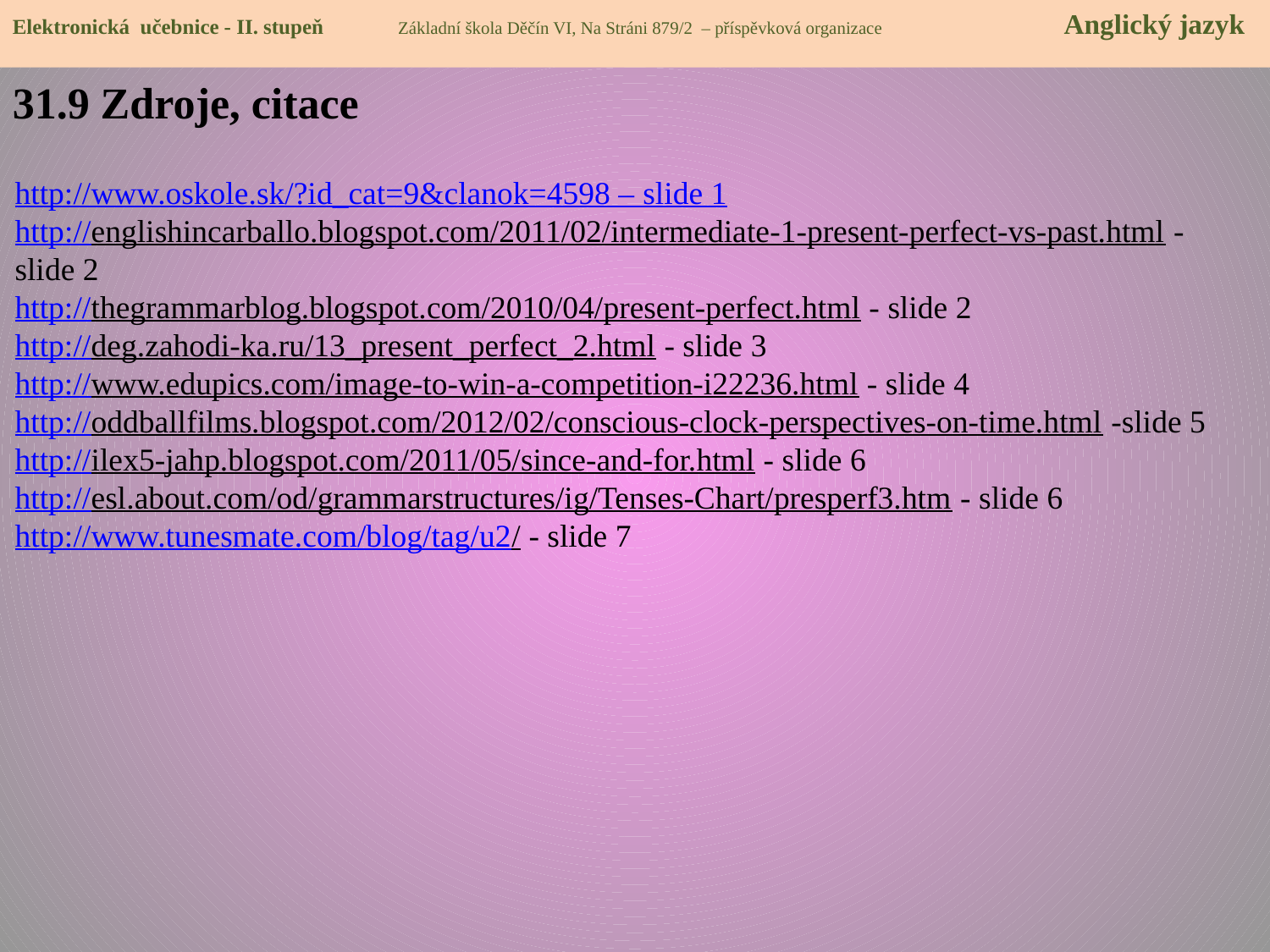

Elektronická  učebnice - II. stupeň              Základní škola Děčín VI, Na Stráni 879/2  – příspěvková organizace                                	        Anglický jazyk

31.9 Zdroje, citace
http://www.oskole.sk/?id_cat=9&clanok=4598 – slide 1
http://englishincarballo.blogspot.com/2011/02/intermediate-1-present-perfect-vs-past.html - slide 2
http://thegrammarblog.blogspot.com/2010/04/present-perfect.html - slide 2
http://deg.zahodi-ka.ru/13_present_perfect_2.html - slide 3
http://www.edupics.com/image-to-win-a-competition-i22236.html - slide 4
http://oddballfilms.blogspot.com/2012/02/conscious-clock-perspectives-on-time.html -slide 5
http://ilex5-jahp.blogspot.com/2011/05/since-and-for.html - slide 6
http://esl.about.com/od/grammarstructures/ig/Tenses-Chart/presperf3.htm - slide 6
http://www.tunesmate.com/blog/tag/u2/ - slide 7